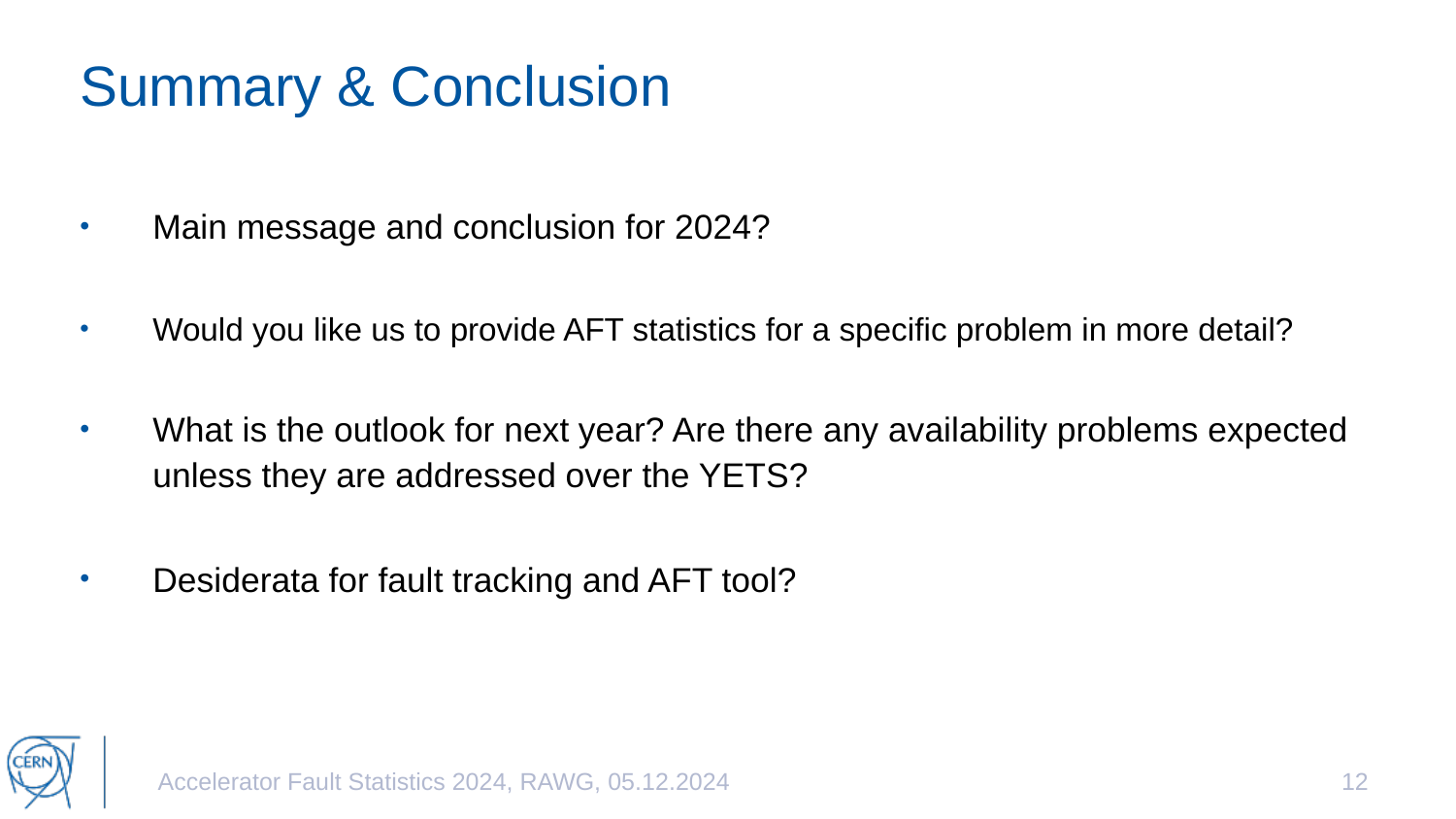

Summary & Conclusion
Main message and conclusion for 2024?

Would you like us to provide AFT statistics for a specific problem in more detail?

What is the outlook for next year? Are there any availability problems expected unless they are addressed over the YETS?

Desiderata for fault tracking and AFT tool?

Accelerator Fault Statistics 2024, RAWG, 05.12.2024
12